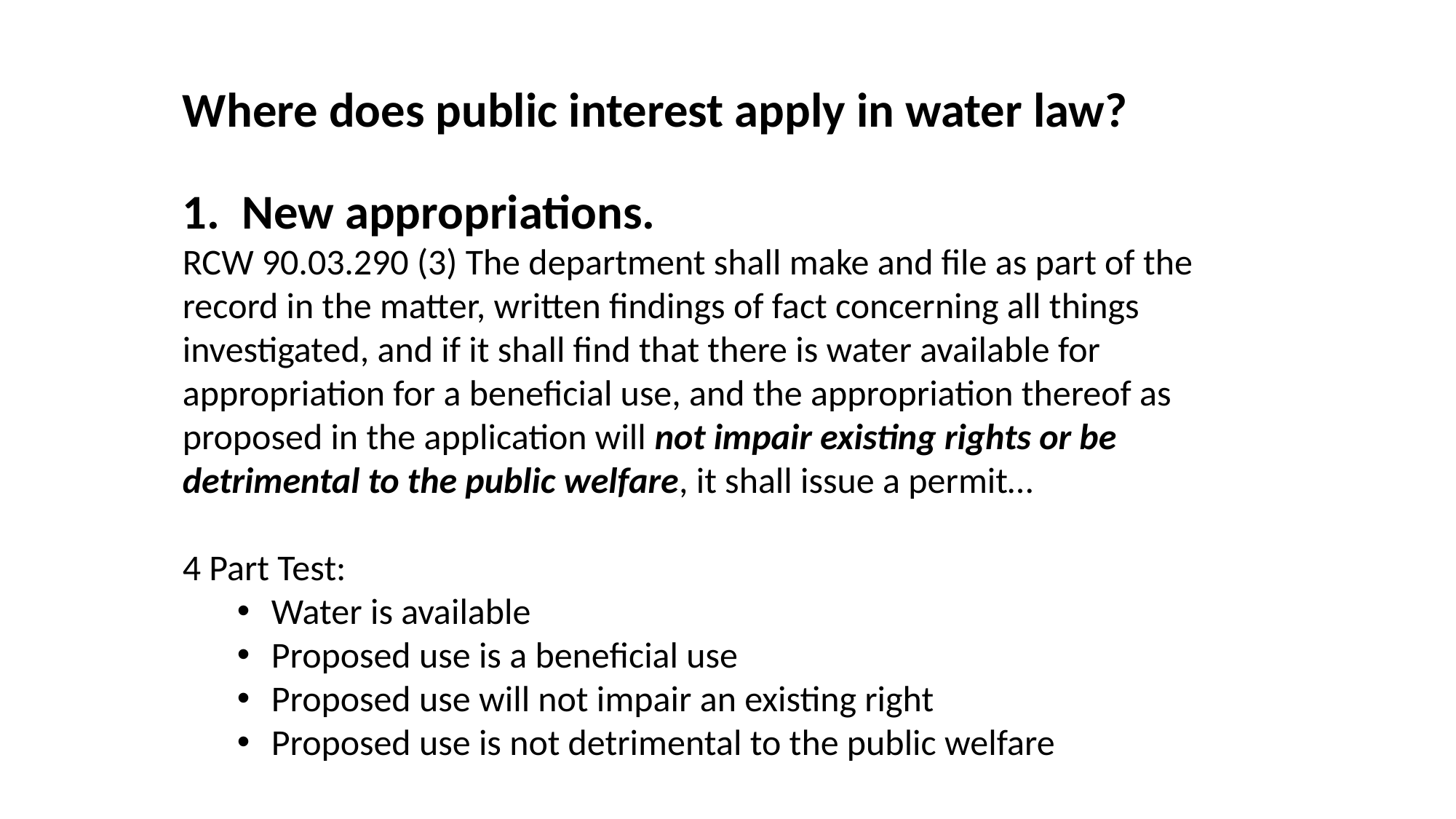

Where does public interest apply in water law?

1.  New appropriations.
RCW 90.03.290 (3) The department shall make and file as part of the record in the matter, written findings of fact concerning all things investigated, and if it shall find that there is water available for appropriation for a beneficial use, and the appropriation thereof as proposed in the application will not impair existing rights or be detrimental to the public welfare, it shall issue a permit…

4 Part Test:
Water is available
Proposed use is a beneficial use
Proposed use will not impair an existing right
Proposed use is not detrimental to the public welfare